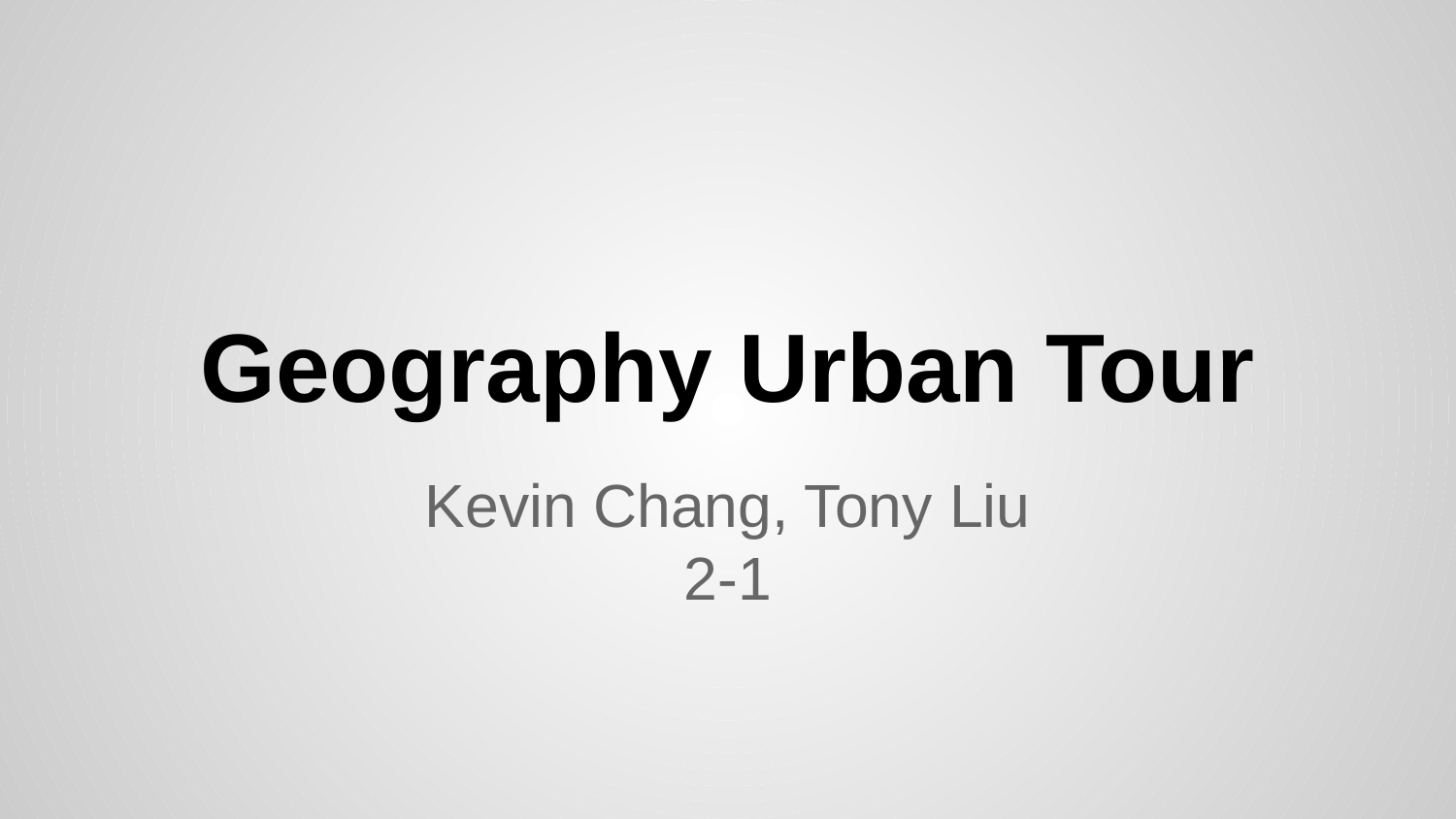

# Geography Urban Tour
Kevin Chang, Tony Liu
2-1